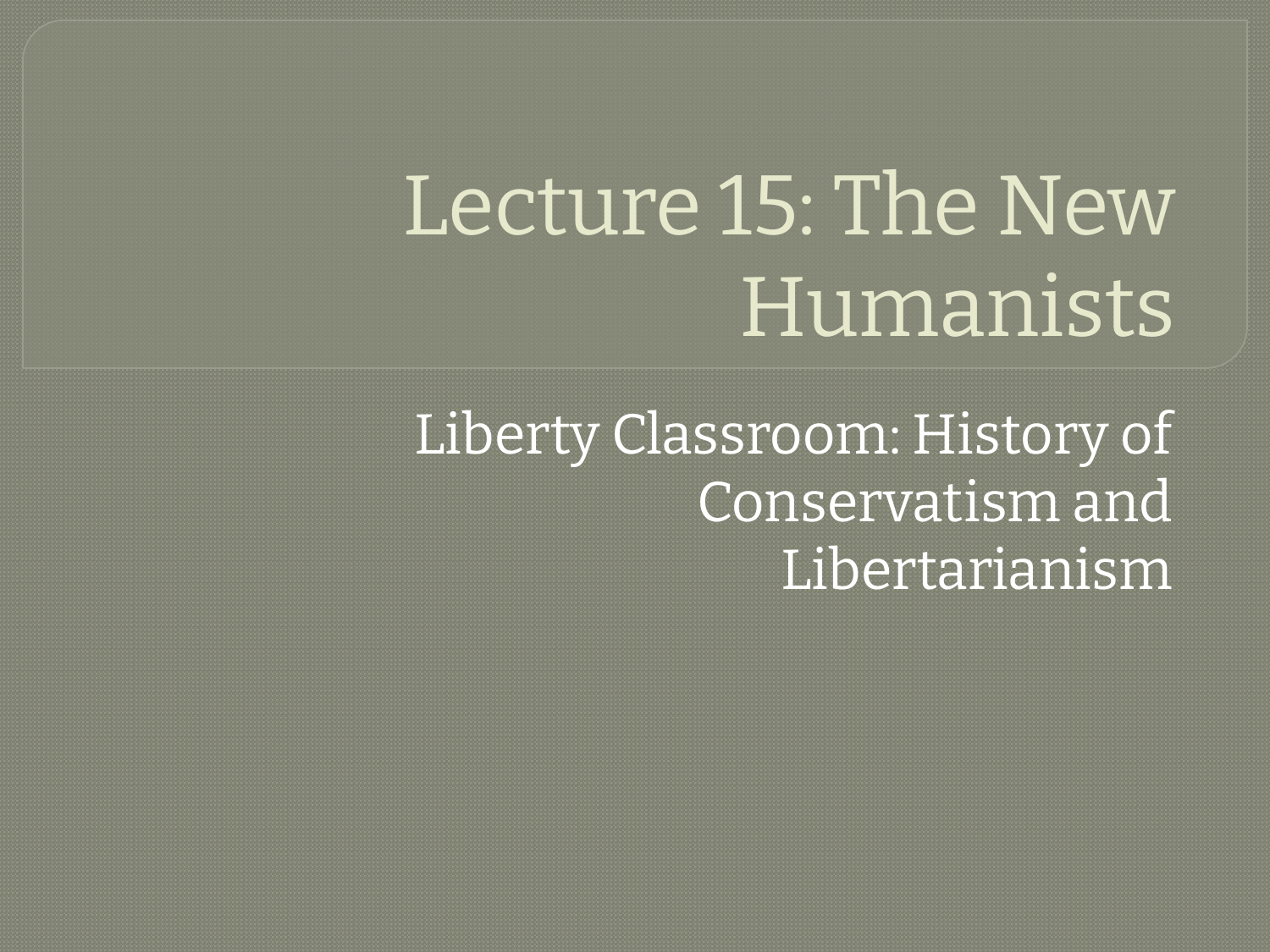

# Lecture 15: The New Humanists
Liberty Classroom: History of Conservatism and Libertarianism